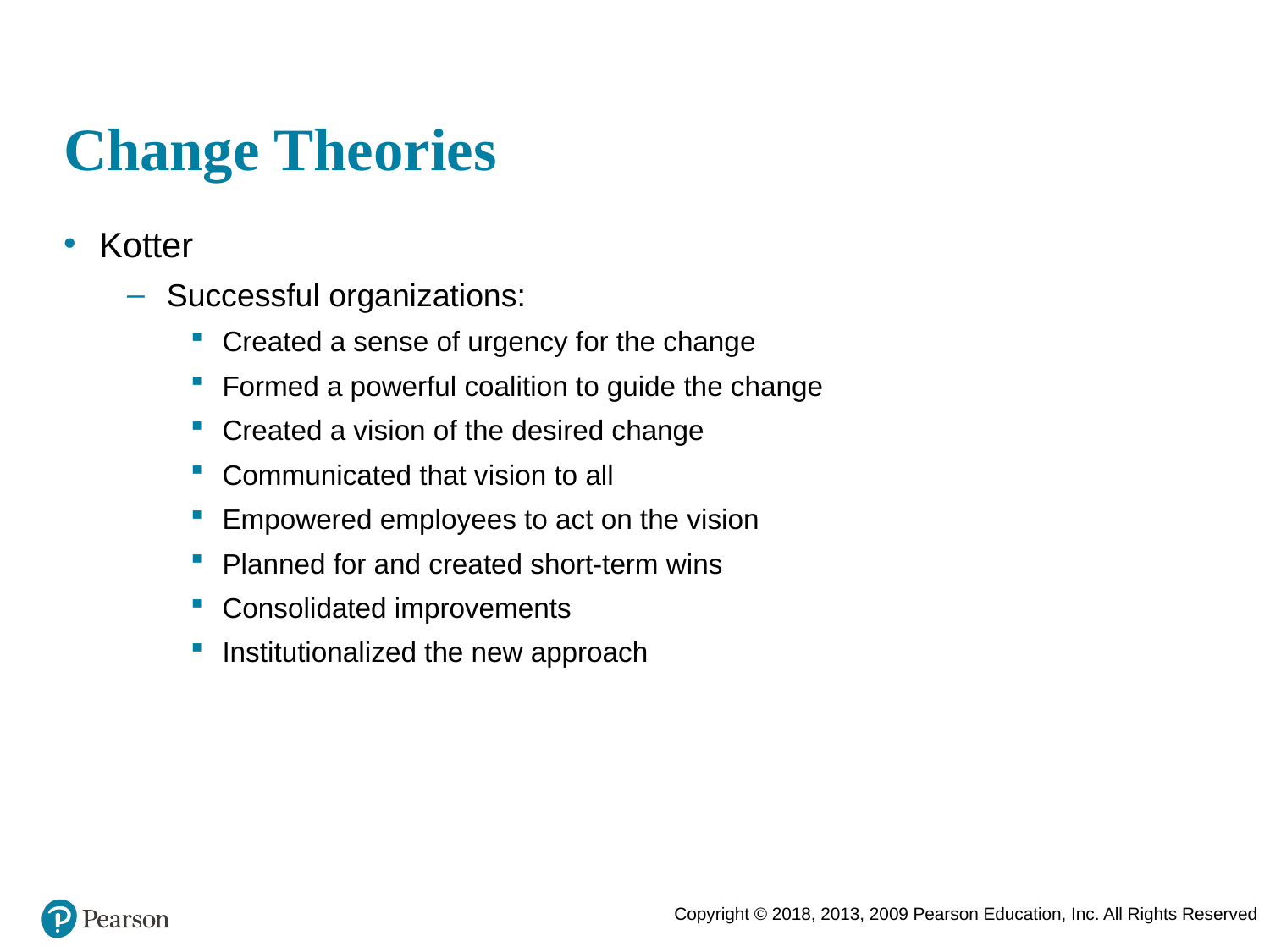

# Change Theories
Kotter
Successful organizations:
Created a sense of urgency for the change
Formed a powerful coalition to guide the change
Created a vision of the desired change
Communicated that vision to all
Empowered employees to act on the vision
Planned for and created short-term wins
Consolidated improvements
Institutionalized the new approach